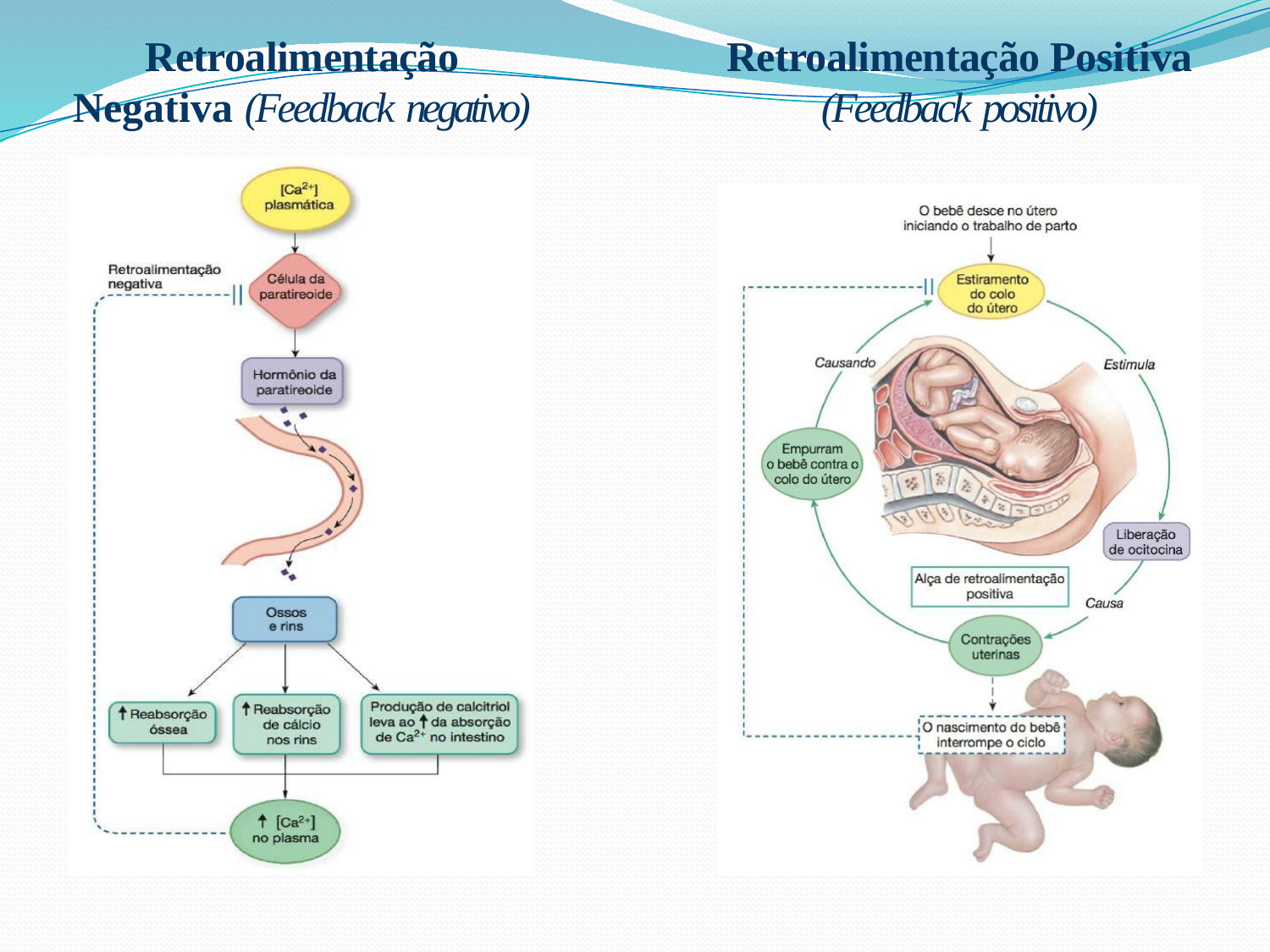

Retroalimentação Negativa (Feedback negativo)
# Retroalimentação Positiva (Feedback positivo)